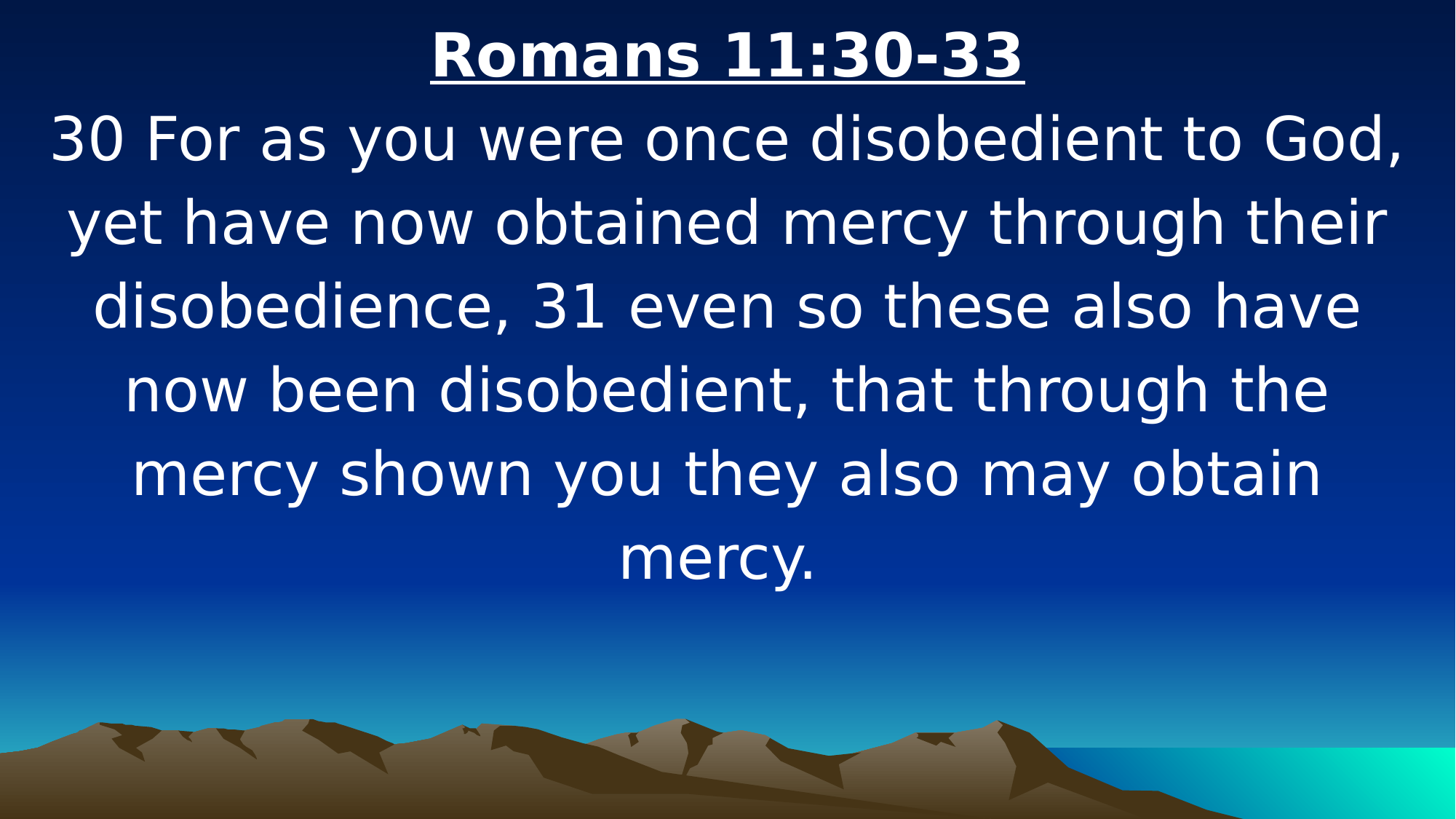

Romans 11:30-33
30 For as you were once disobedient to God, yet have now obtained mercy through their disobedience, 31 even so these also have now been disobedient, that through the mercy shown you they also may obtain mercy.